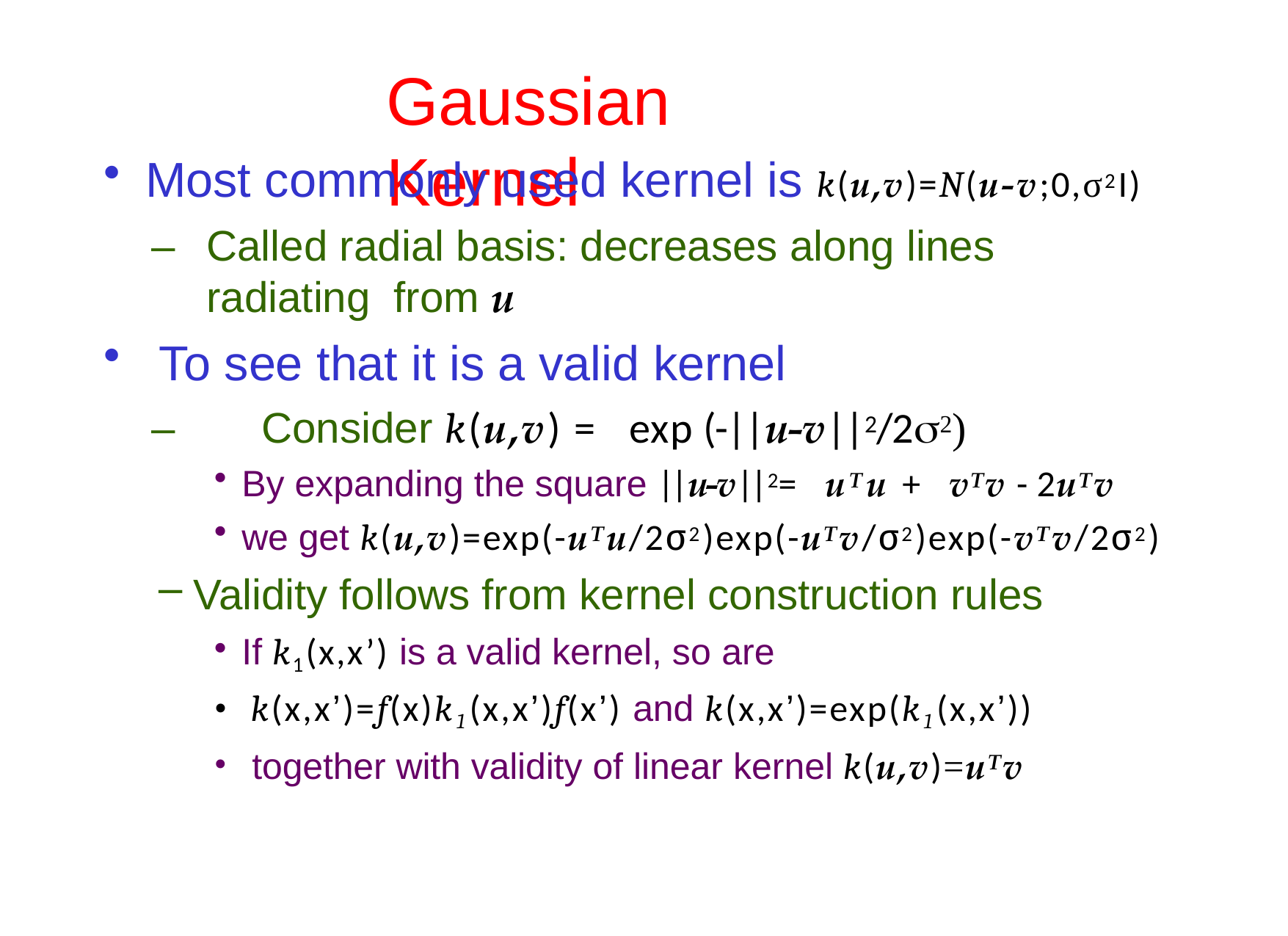

# Gaussian	Kernel
Most commonly used kernel is k(u,v)=N(u-v;0,σ2I)
–	Called radial basis: decreases along lines radiating  from u
To see that it is a valid kernel
–	Consider k(u,v) = exp (-||u-v||2/2σ2)
By expanding the square ||u-v||2 = uTu + vTv - 2uTv
we get k(u,v)=exp(-uTu/2σ2)exp(-uTv/σ2)exp(-vTv/2σ2)
Validity follows from kernel construction rules
If k1(x,x’) is a valid kernel, so are
k(x,x’)=f(x)k1(x,x’)f(x’) and k(x,x’)=exp(k1(x,x’))
together with validity of linear kernel k(u,v)=uTv